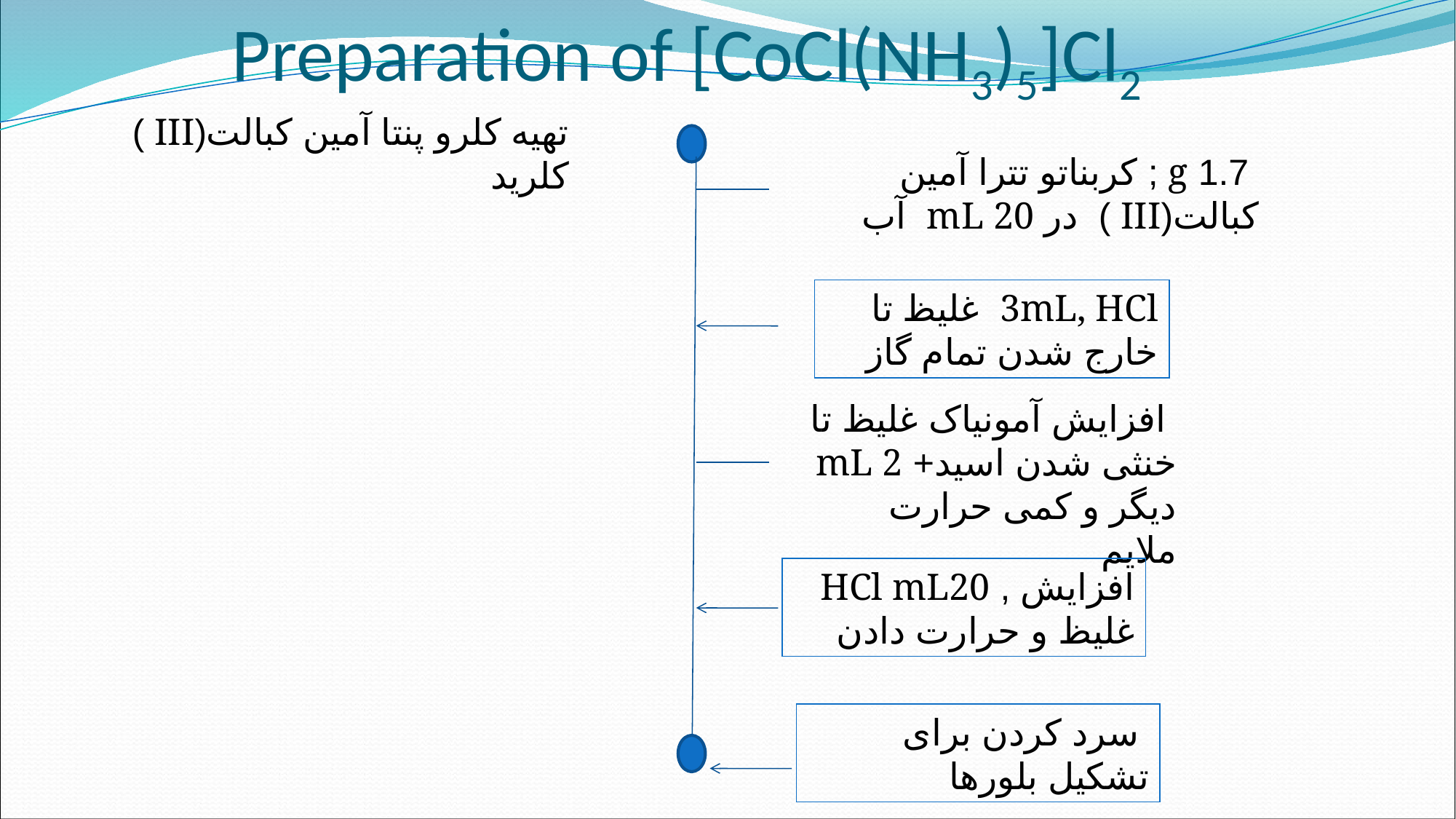

Preparation of [CoCl(NH3)5]Cl2
تهیه کلرو پنتا آمین کبالت(III ) کلرید

 1.7 g ; کربناتو تترا آمین کبالت(III )  در mL 20  آب
3mL, HCl  غلیظ تا خارج شدن تمام گاز
 افزایش آمونیاک غلیظ تا خنثی شدن اسید+ mL 2 دیگر و کمی حرارت ملایم
افزایش , HCl mL20 غلیظ و حرارت دادن
 سرد کردن برای تشکیل بلورها